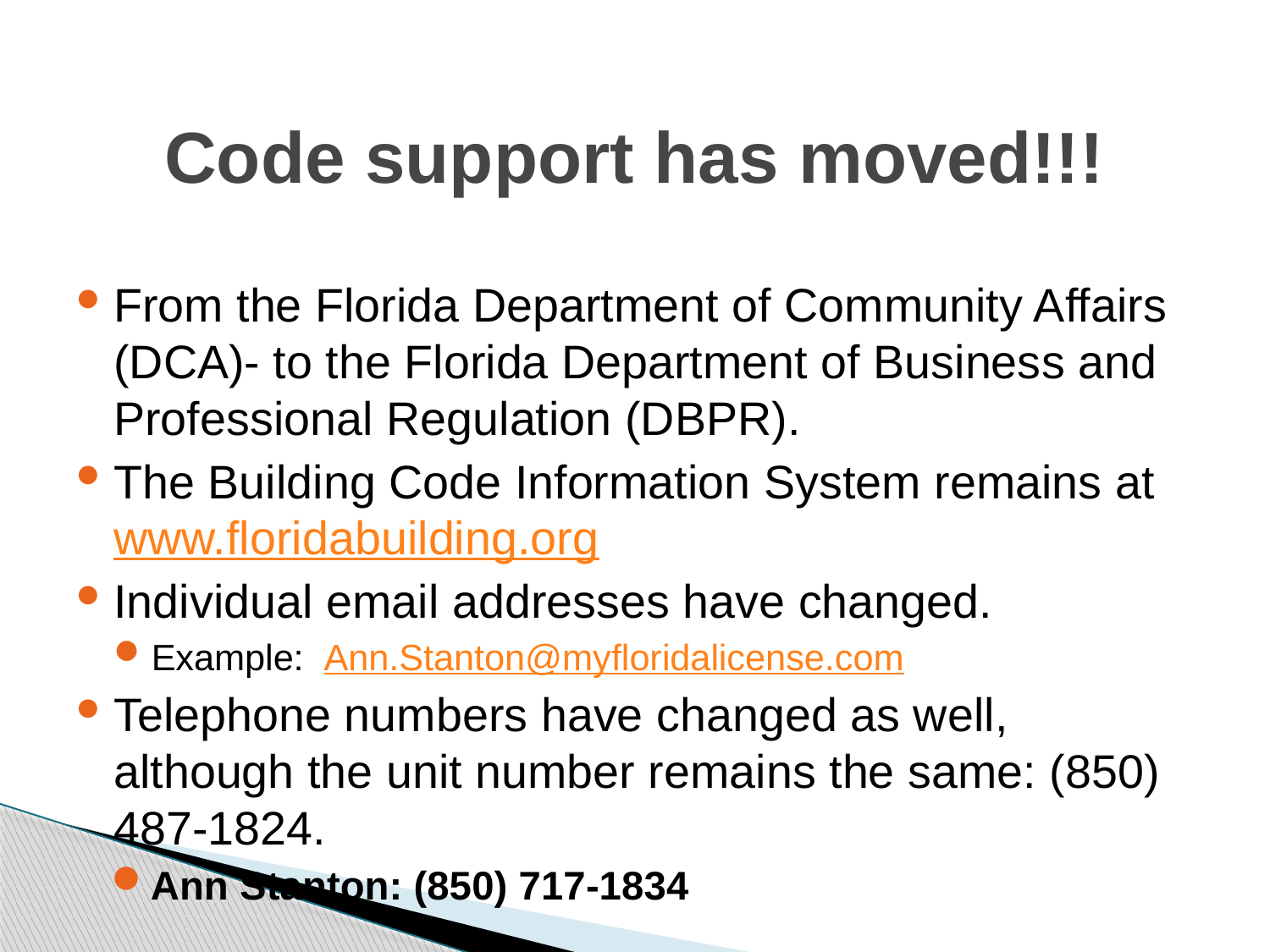

# Code support has moved!!!
From the Florida Department of Community Affairs (DCA)- to the Florida Department of Business and Professional Regulation (DBPR).
The Building Code Information System remains at www.floridabuilding.org
Individual email addresses have changed.
Example:  Ann.Stanton@myfloridalicense.com
Telephone numbers have changed as well, although the unit number remains the same: (850) 487-1824.
Ann Stanton: (850) 717-1834